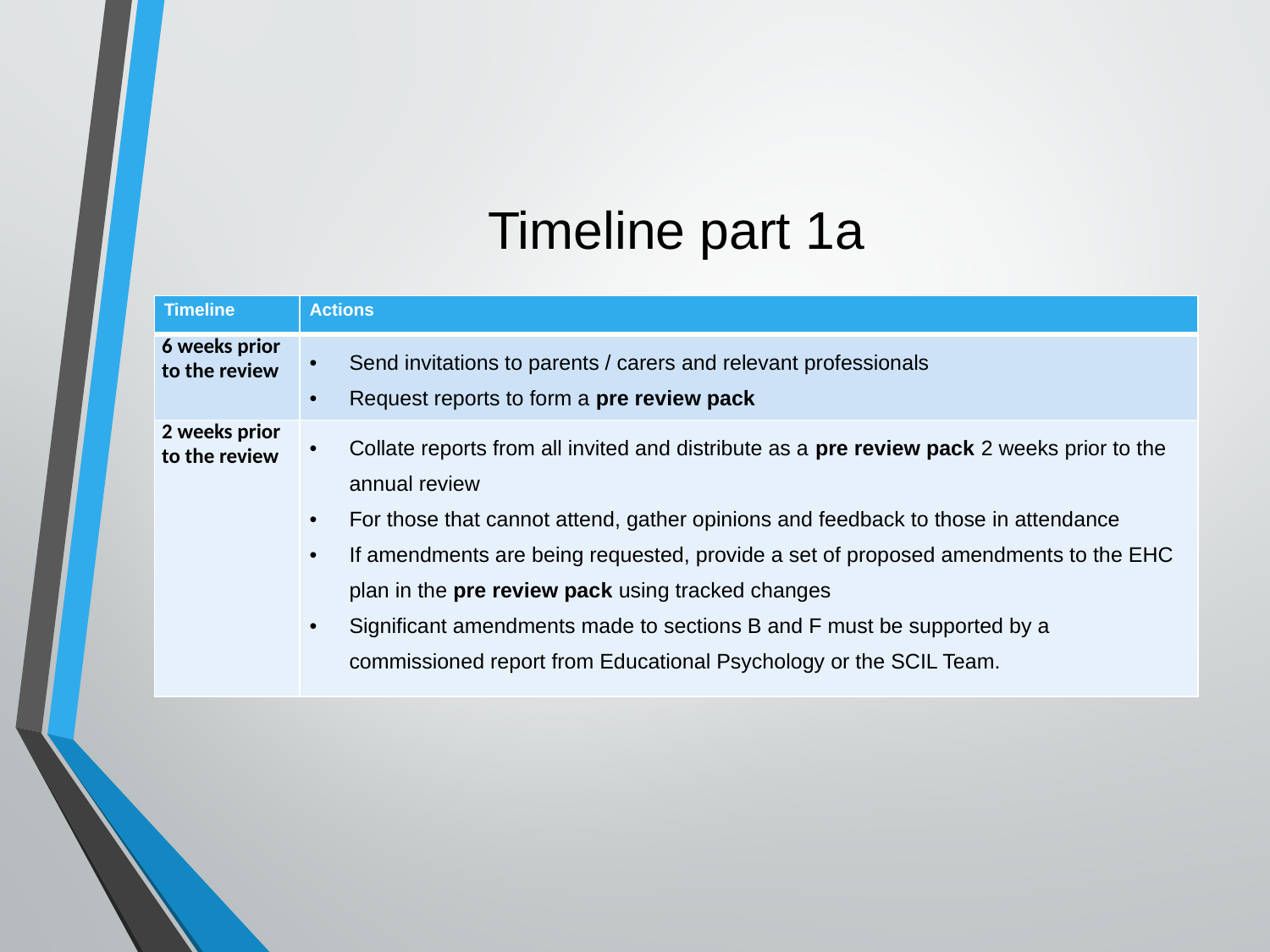

# Timeline part 1a
| Timeline | Actions |
| --- | --- |
| 6 weeks prior to the review | Send invitations to parents / carers and relevant professionals Request reports to form a pre review pack |
| 2 weeks prior to the review | Collate reports from all invited and distribute as a pre review pack 2 weeks prior to the annual review For those that cannot attend, gather opinions and feedback to those in attendance If amendments are being requested, provide a set of proposed amendments to the EHC plan in the pre review pack using tracked changes Significant amendments made to sections B and F must be supported by a commissioned report from Educational Psychology or the SCIL Team. |